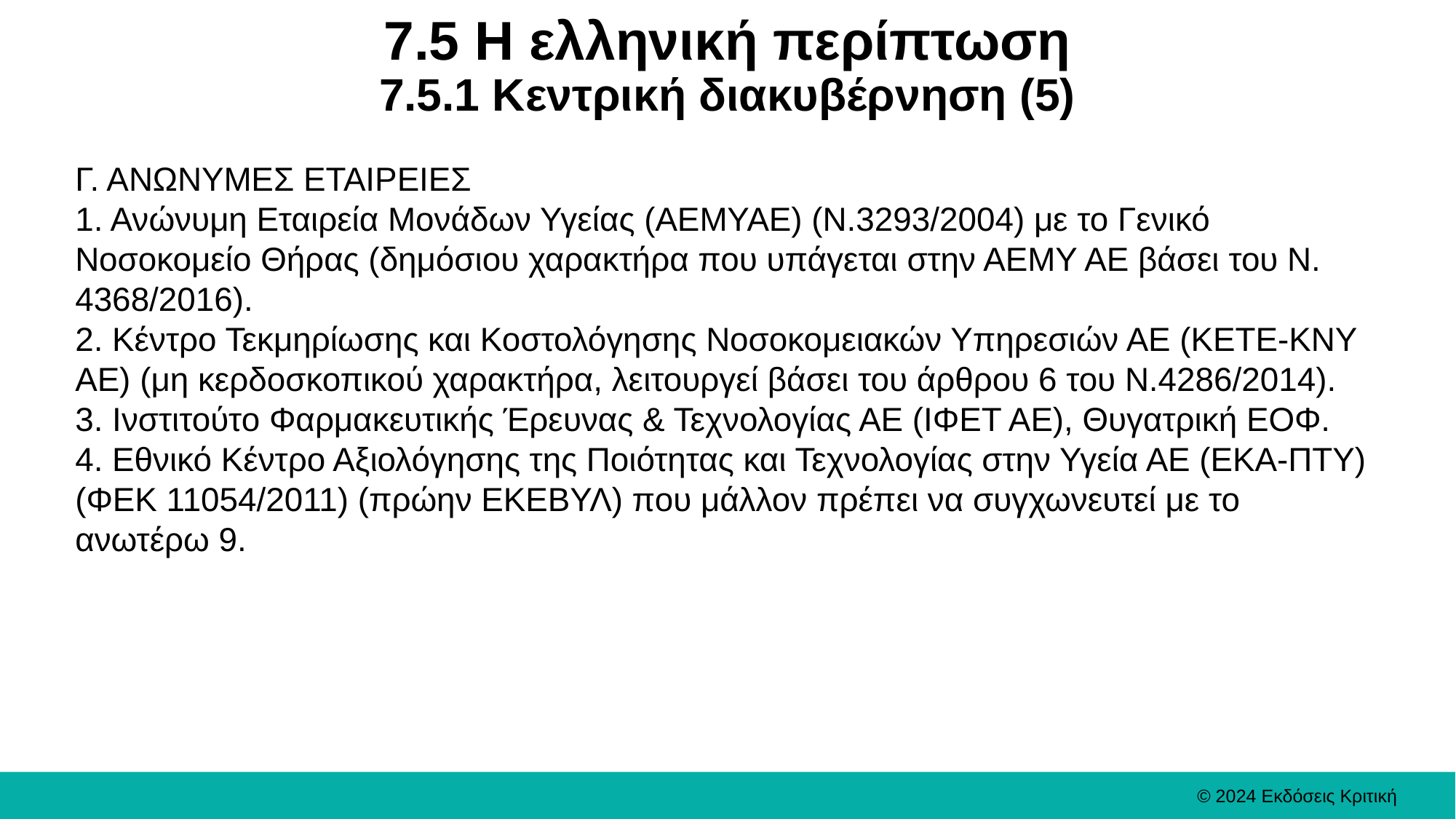

# 7.5 Η ελληνική περίπτωση 7.5.1 Κεντρική διακυβέρνηση (5)
Γ. ΑΝΩΝΥΜΕΣ ΕΤΑΙΡΕΙΕΣ
1. Ανώνυμη Εταιρεία Μονάδων Υγείας (ΑΕΜΥΑΕ) (Ν.3293/2004) με το Γενικό Νοσοκομείο Θήρας (δημόσιου χαρακτήρα που υπάγεται στην ΑΕΜΥ ΑΕ βάσει του Ν. 4368/2016).
2. Κέντρο Τεκμηρίωσης και Κοστολόγησης Νοσοκομειακών Υπηρεσιών ΑΕ (ΚΕΤΕ-ΚΝΥ ΑΕ) (μη κερδοσκοπικού χαρακτήρα, λειτουργεί βάσει του άρθρου 6 του Ν.4286/2014).
3. Ινστιτούτο Φαρμακευτικής Έρευνας & Τεχνολογίας ΑΕ (ΙΦΕΤ ΑΕ), Θυγατρική ΕΟΦ.
4. Εθνικό Κέντρο Αξιολόγησης της Ποιότητας και Τεχνολογίας στην Υγεία ΑΕ (ΕΚΑ-ΠΤΥ) (ΦΕΚ 11054/2011) (πρώην ΕΚΕΒΥΛ) που μάλλον πρέπει να συγχωνευτεί με το ανωτέρω 9.

© 2024 Εκδόσεις Κριτική